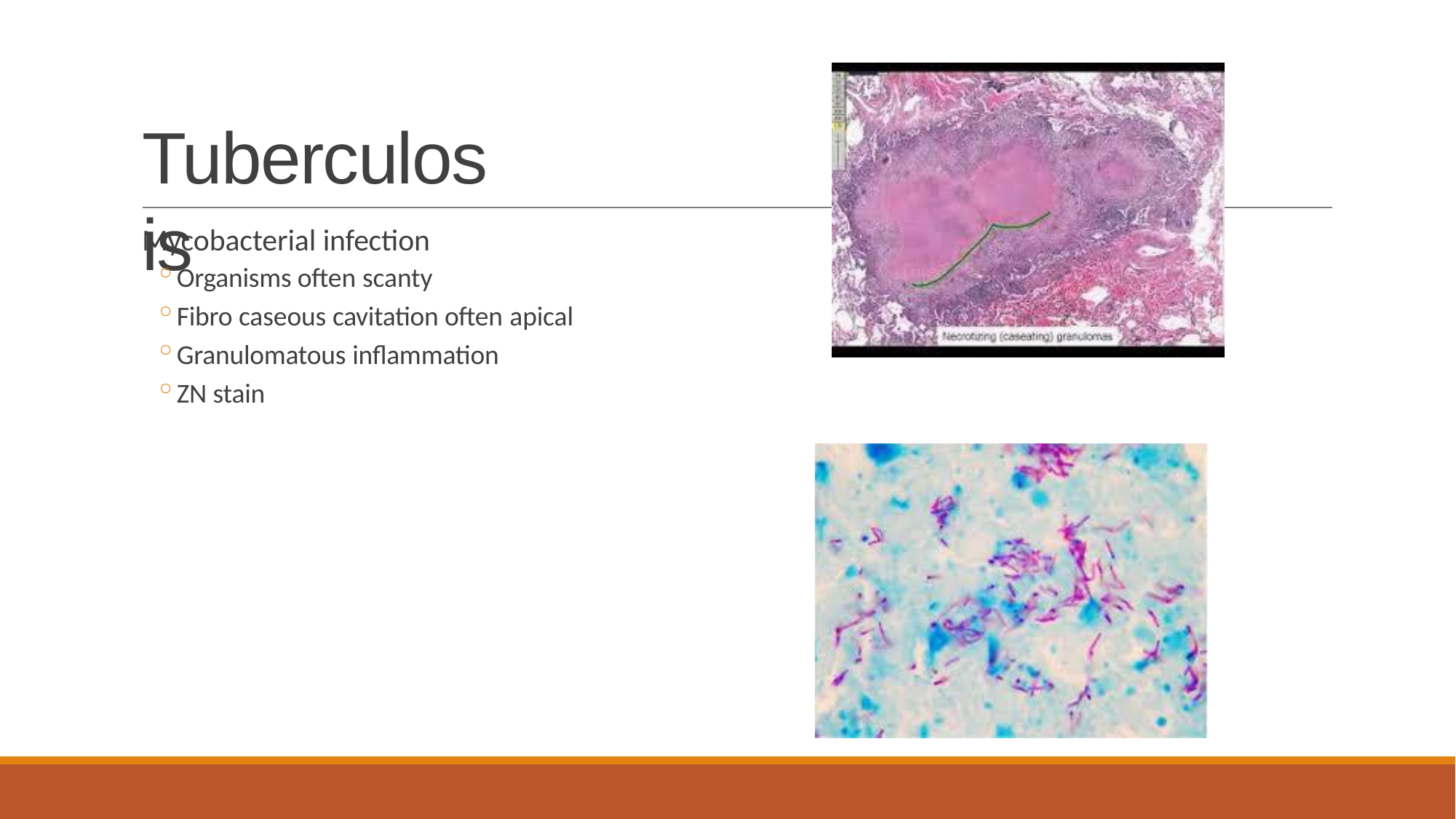

# Tuberculosis

Mycobacterial infection
Organisms often scanty
Fibro caseous cavitation often apical
Granulomatous inflammation
ZN stain